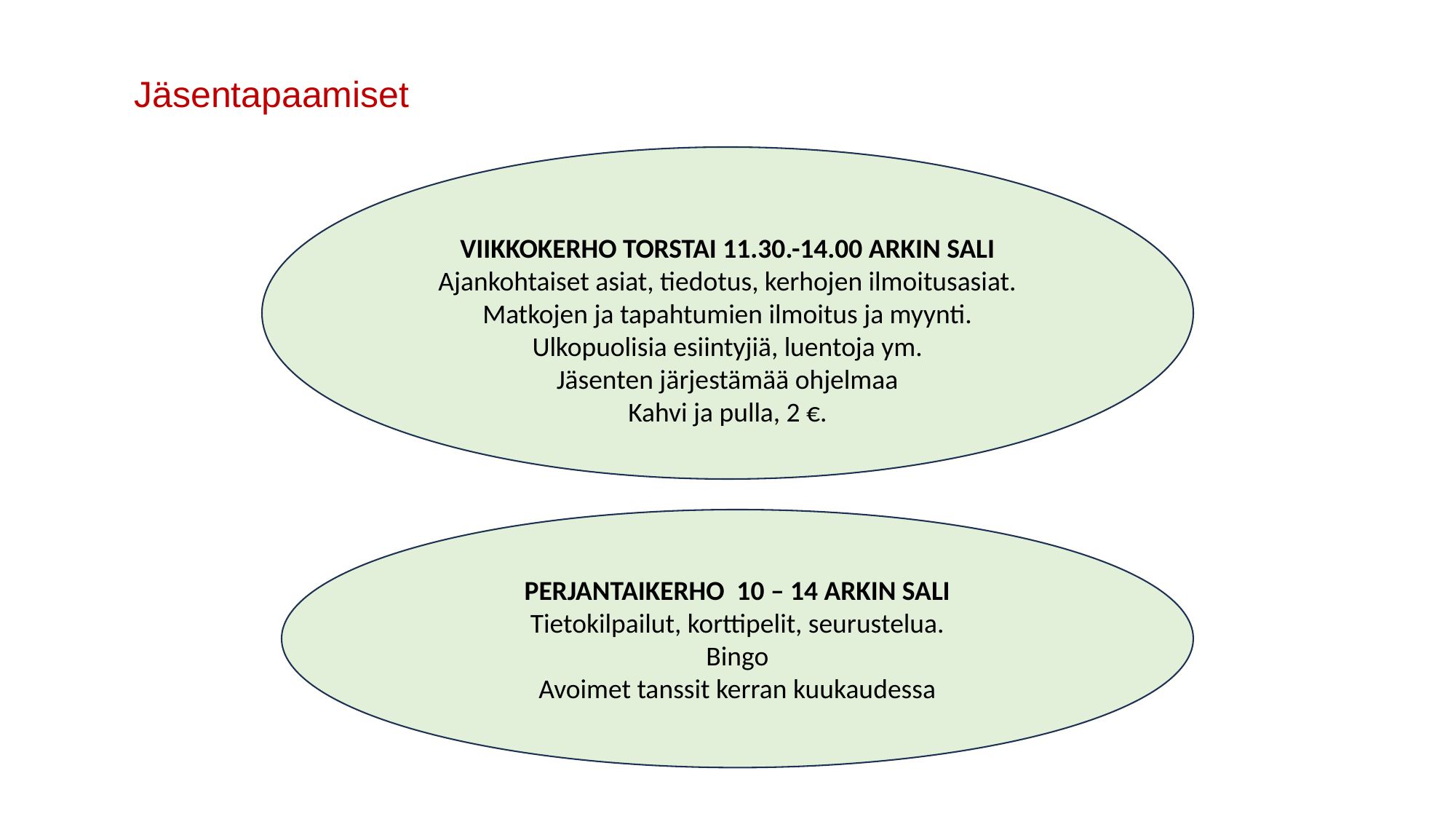

Jäsentapaamiset

VIIKKOKERHO TORSTAI 11.30.-14.00 ARKIN SALI
Ajankohtaiset asiat, tiedotus, kerhojen ilmoitusasiat.
Matkojen ja tapahtumien ilmoitus ja myynti.
Ulkopuolisia esiintyjiä, luentoja ym.
Jäsenten järjestämää ohjelmaa
Kahvi ja pulla, 2 €.
PERJANTAIKERHO  10 – 14 ARKIN SALI
Tietokilpailut, korttipelit, seurustelua.
Bingo
Avoimet tanssit kerran kuukaudessa